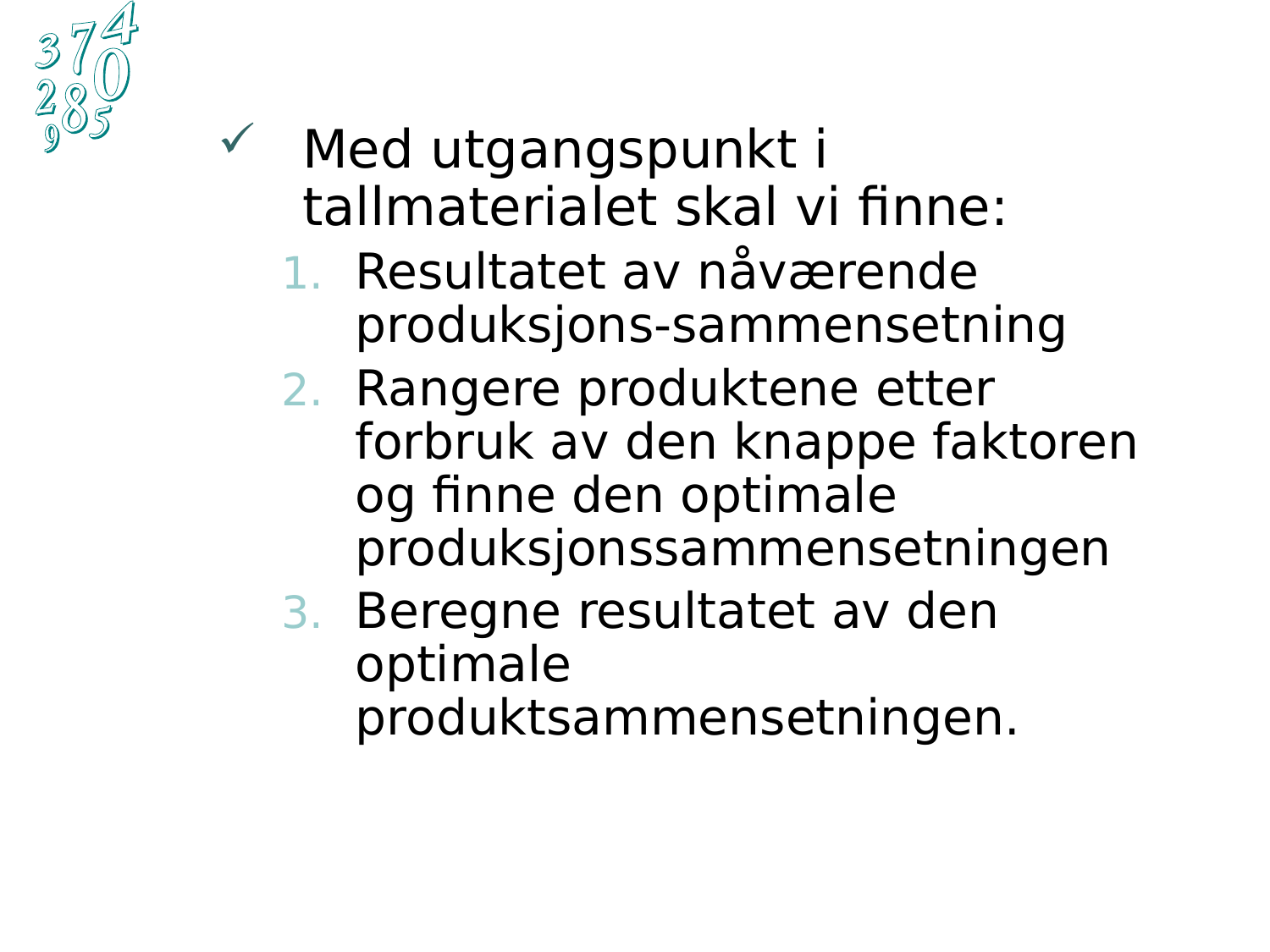

Med utgangspunkt i tallmaterialet skal vi finne:
Resultatet av nåværende produksjons-sammensetning
Rangere produktene etter forbruk av den knappe faktoren og finne den optimale produksjonssammensetningen
Beregne resultatet av den optimale produktsammensetningen.